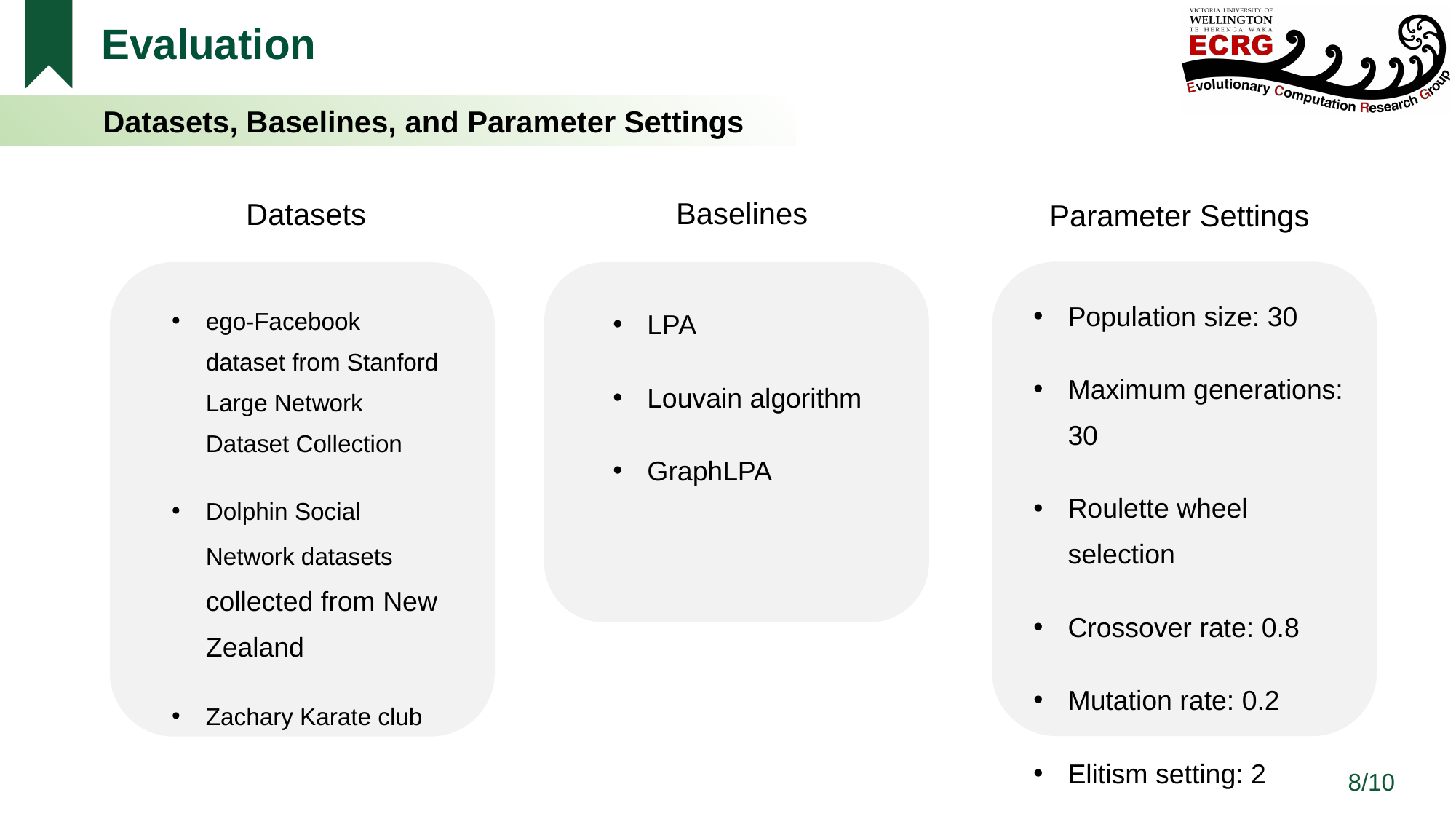

Evaluation
           Datasets, Baselines, and Parameter Settings
Baselines
Datasets
Parameter Settings

Population size: 30
Maximum generations: 30
Roulette wheel selection
Crossover rate: 0.8
Mutation rate: 0.2
Elitism setting: 2

ego-Facebook dataset from Stanford Large Network Dataset Collection
Dolphin Social Network datasets collected from New Zealand
Zachary Karate club
LPA
Louvain algorithm
GraphLPA
8/10